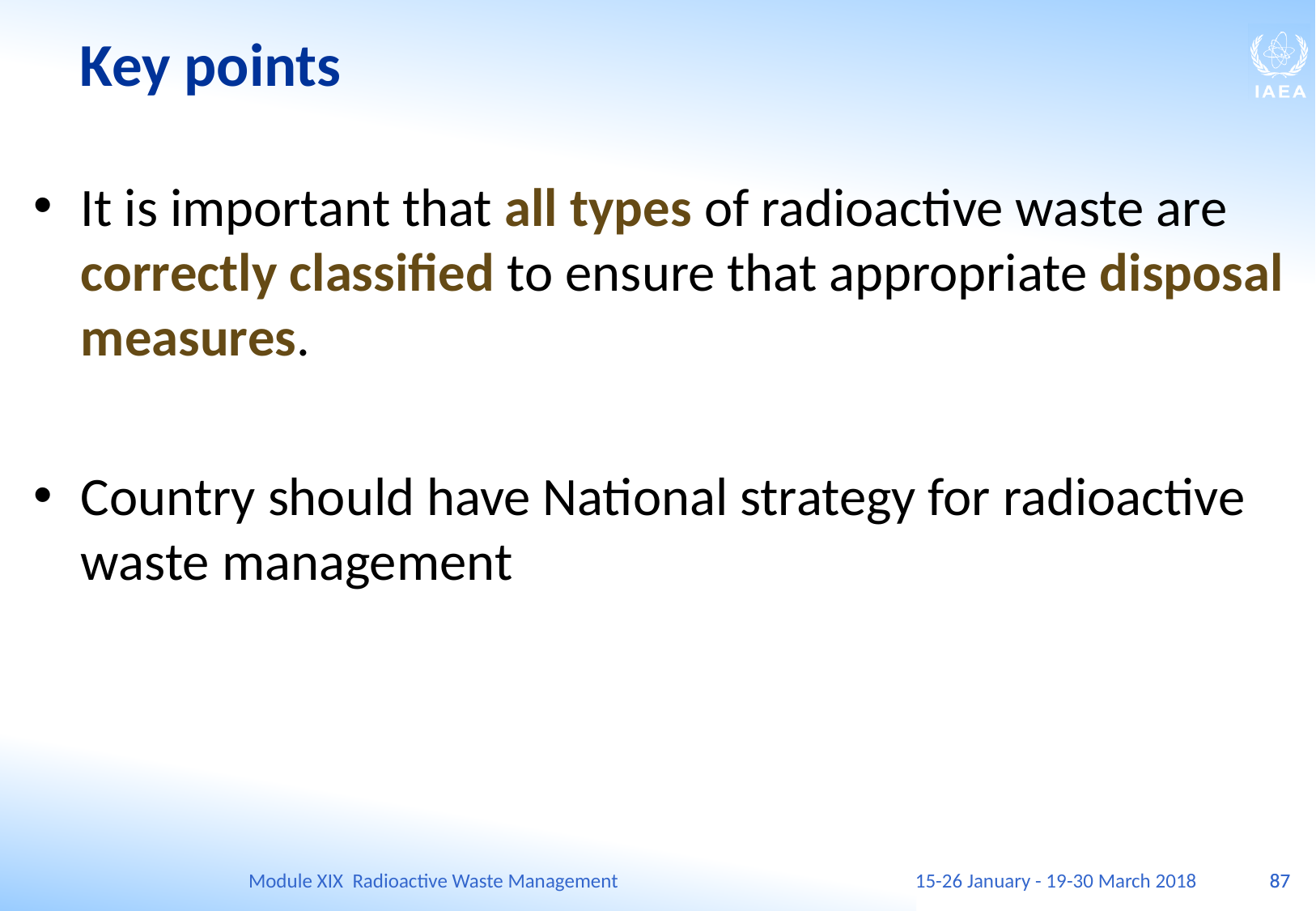

It is important that all types of radioactive waste are correctly classified to ensure that appropriate disposal measures.

Country should have National strategy for radioactive waste management

Key points
Module XIX  Radioactive Waste Management
15-26 January - 19-30 March 2018
87
87